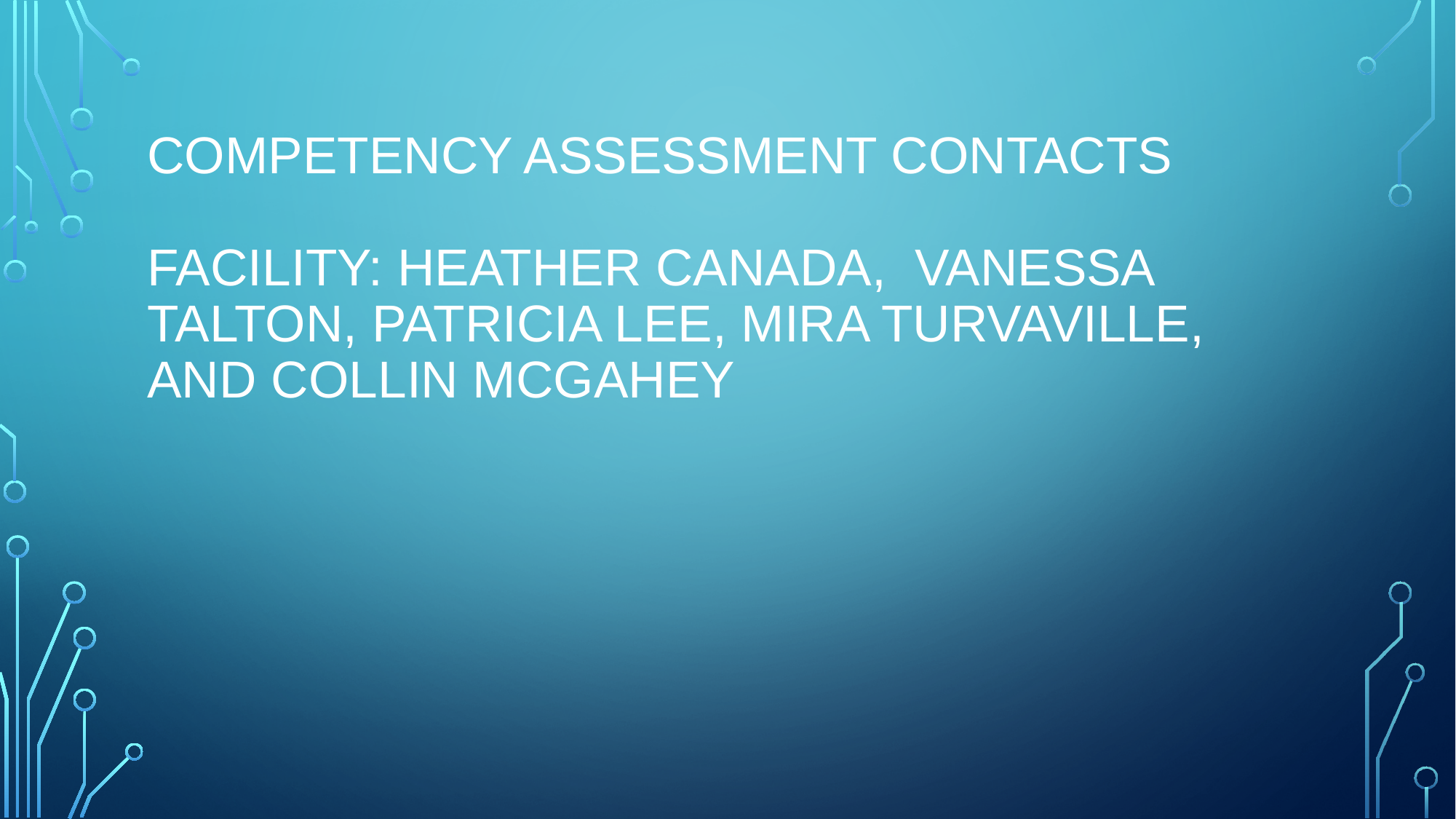

# Competency assessment contacts Facility: Heather Canada,  Vanessa Talton, Patricia Lee, Mira Turvaville, and Collin McGahey